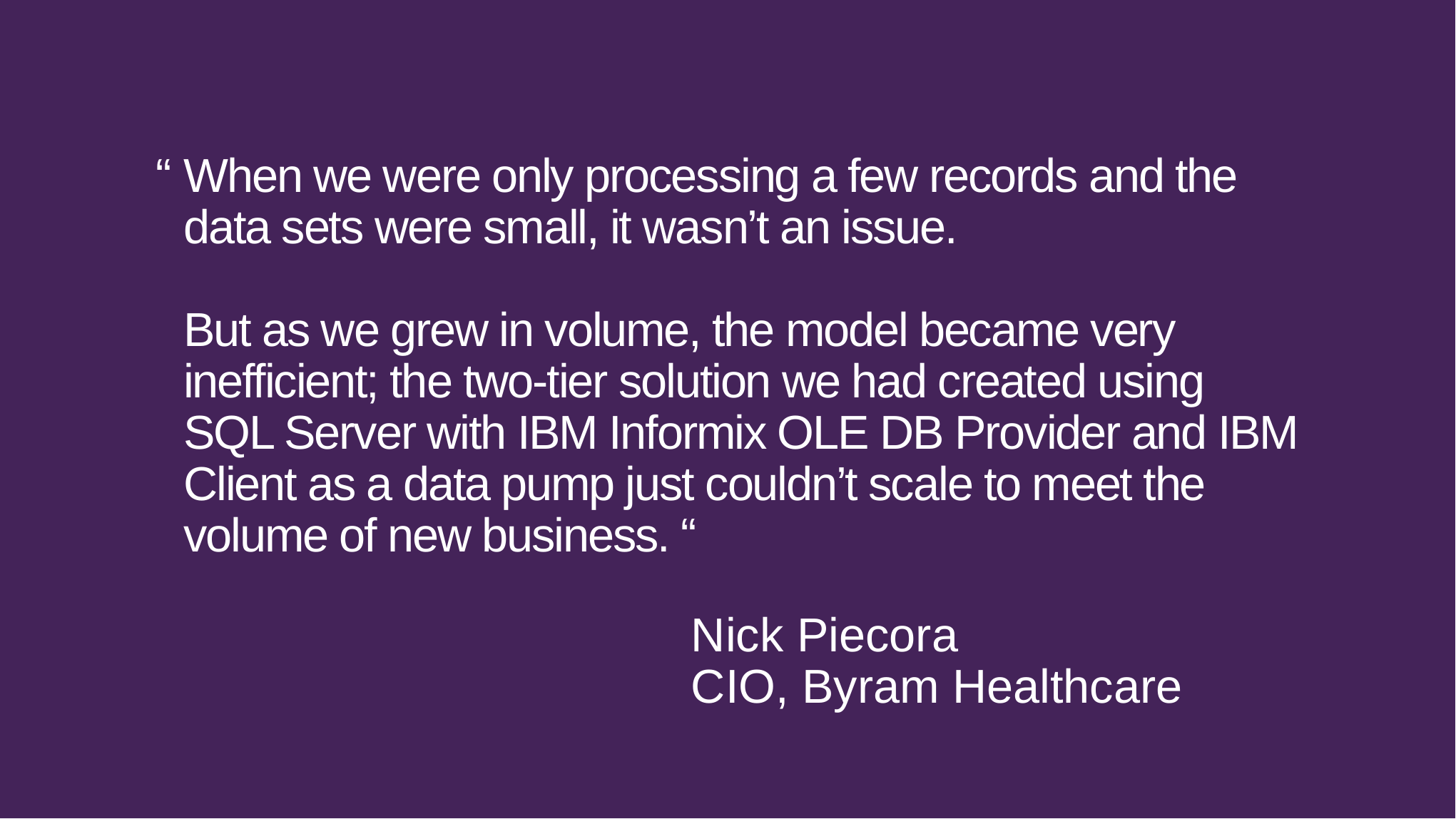

# “ When we were only processing a few records and the data sets were small, it wasn’t an issue. But as we grew in volume, the model became very inefficient; the two-tier solution we had created using SQL Server with IBM Informix OLE DB Provider and IBM Client as a data pump just couldn’t scale to meet the volume of new business. “
Nick Piecora
CIO, Byram Healthcare